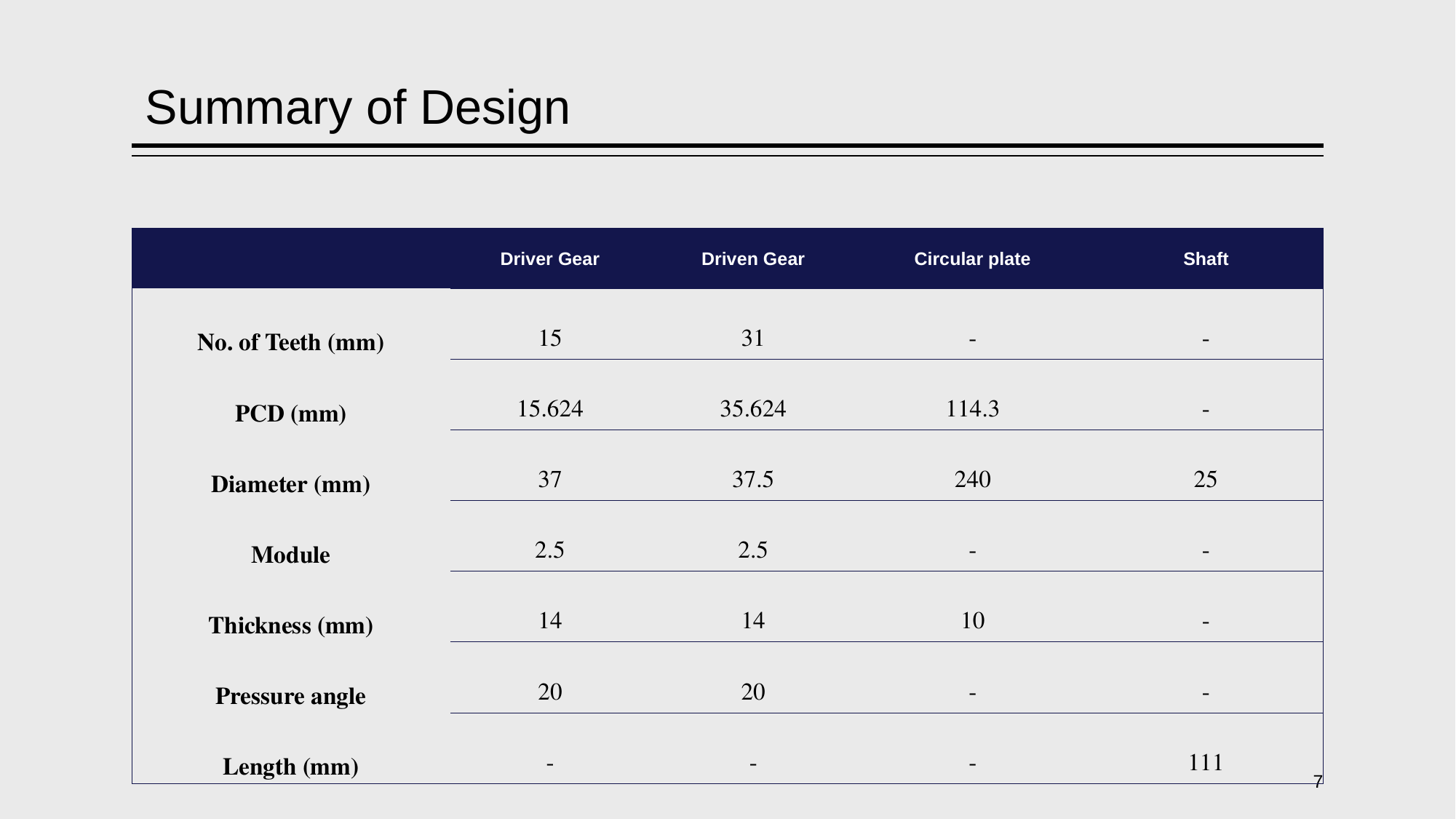

# Summary of Design
|  | Driver Gear | Driven Gear | Circular plate | Shaft |
| --- | --- | --- | --- | --- |
| No. of Teeth (mm) | 15 | 31 | - | - |
| PCD (mm) | 15.624 | 35.624 | 114.3 | - |
| Diameter (mm) | 37 | 37.5 | 240 | 25 |
| Module | 2.5 | 2.5 | - | - |
| Thickness (mm) | 14 | 14 | 10 | - |
| Pressure angle | 20 | 20 | - | - |
| Length (mm) | - | - | - | 111 |
7